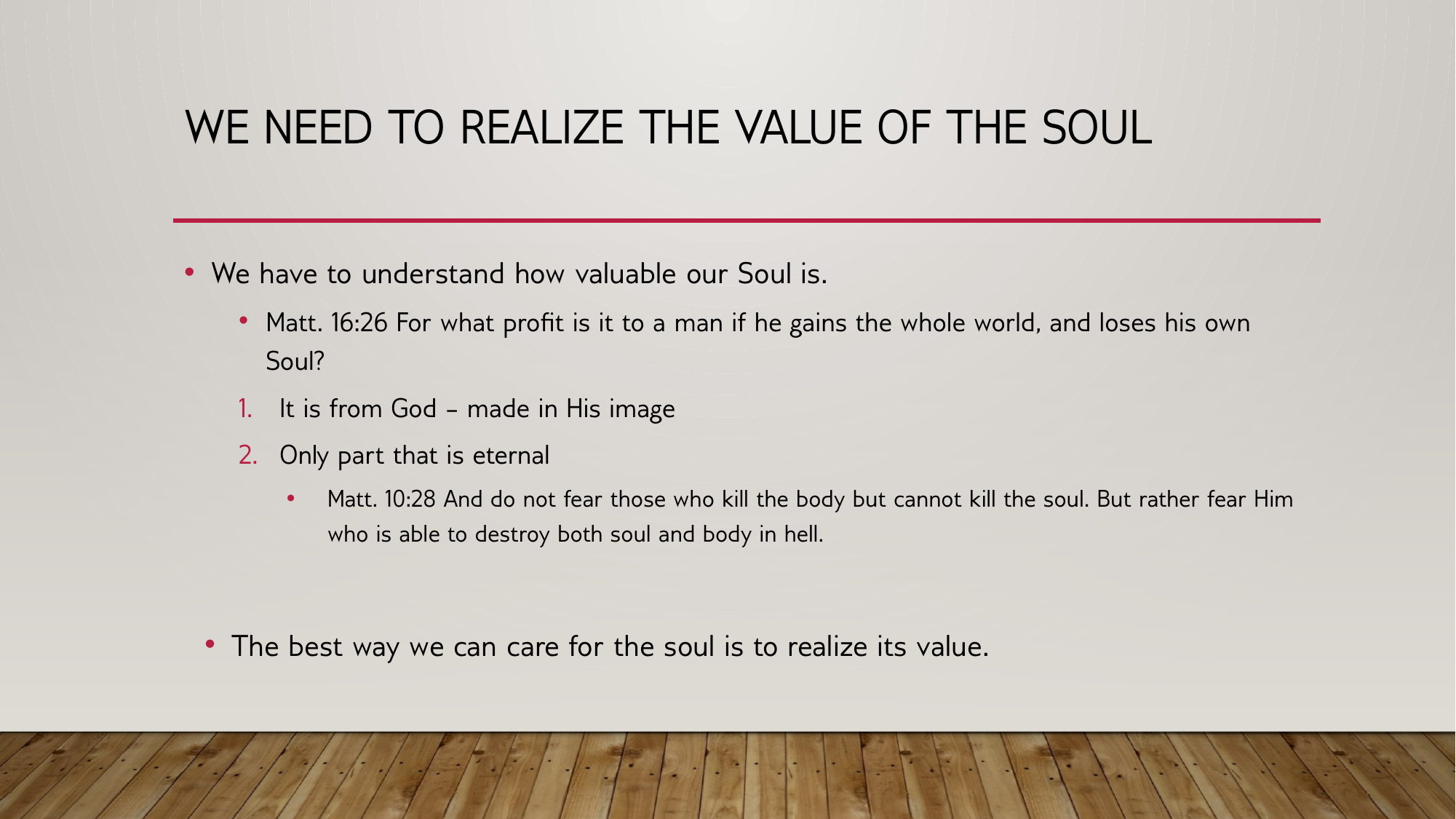

# We need to realize the value of the Soul
We have to understand how valuable our Soul is.
Matt. 16:26 For what profit is it to a man if he gains the whole world, and loses his own Soul?
It is from God – made in His image
Only part that is eternal
Matt. 10:28 And do not fear those who kill the body but cannot kill the soul. But rather fear Him who is able to destroy both soul and body in hell.

The best way we can care for the soul is to realize its value.